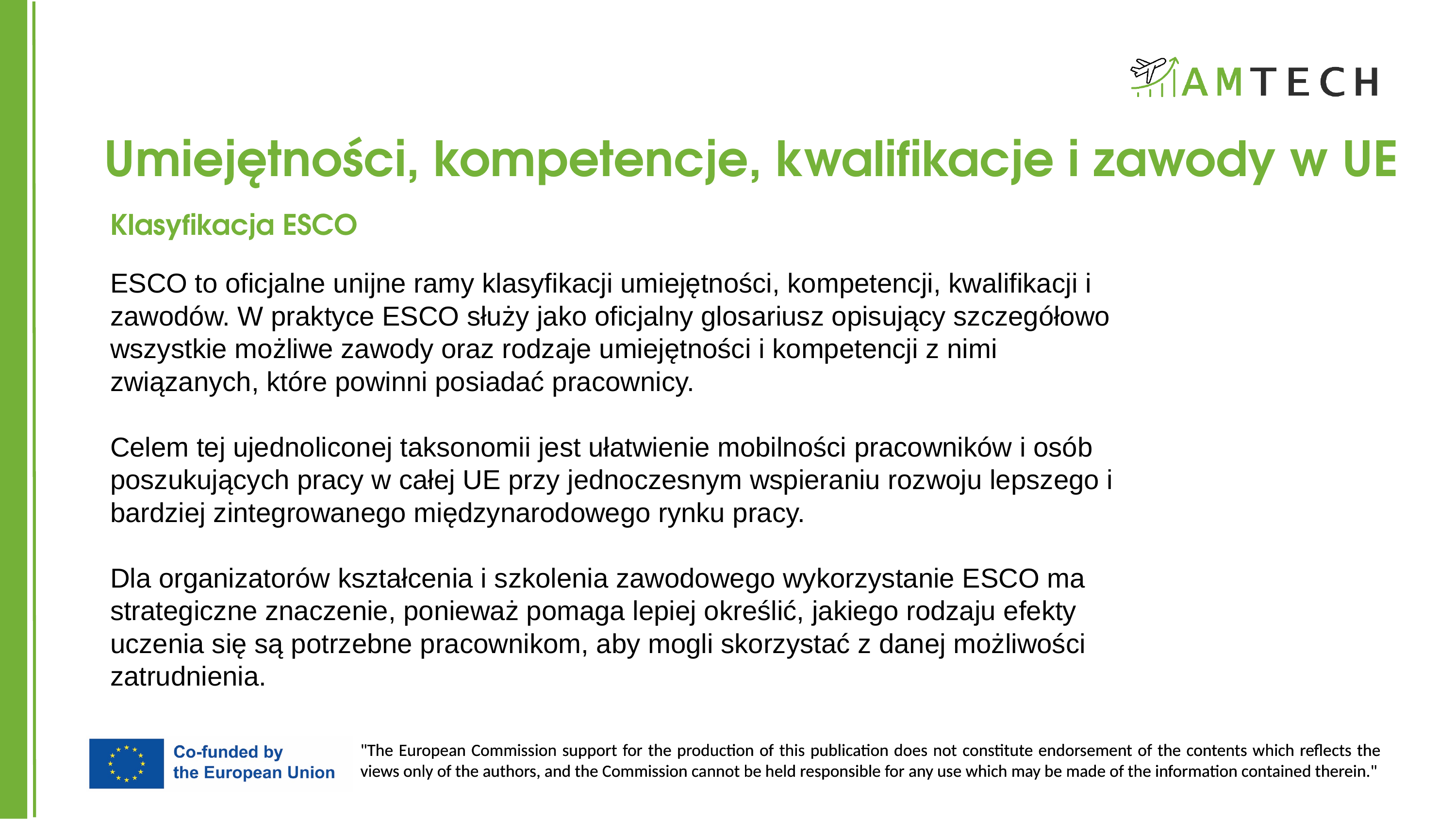

Umiejętności, kompetencje, kwalifikacje i zawody w UE
Klasyfikacja ESCO
ESCO to oficjalne unijne ramy klasyfikacji umiejętności, kompetencji, kwalifikacji i zawodów. W praktyce ESCO służy jako oficjalny glosariusz opisujący szczegółowo wszystkie możliwe zawody oraz rodzaje umiejętności i kompetencji z nimi związanych, które powinni posiadać pracownicy.

Celem tej ujednoliconej taksonomii jest ułatwienie mobilności pracowników i osób poszukujących pracy w całej UE przy jednoczesnym wspieraniu rozwoju lepszego i bardziej zintegrowanego międzynarodowego rynku pracy.

Dla organizatorów kształcenia i szkolenia zawodowego wykorzystanie ESCO ma strategiczne znaczenie, ponieważ pomaga lepiej określić, jakiego rodzaju efekty uczenia się są potrzebne pracownikom, aby mogli skorzystać z danej możliwości zatrudnienia.